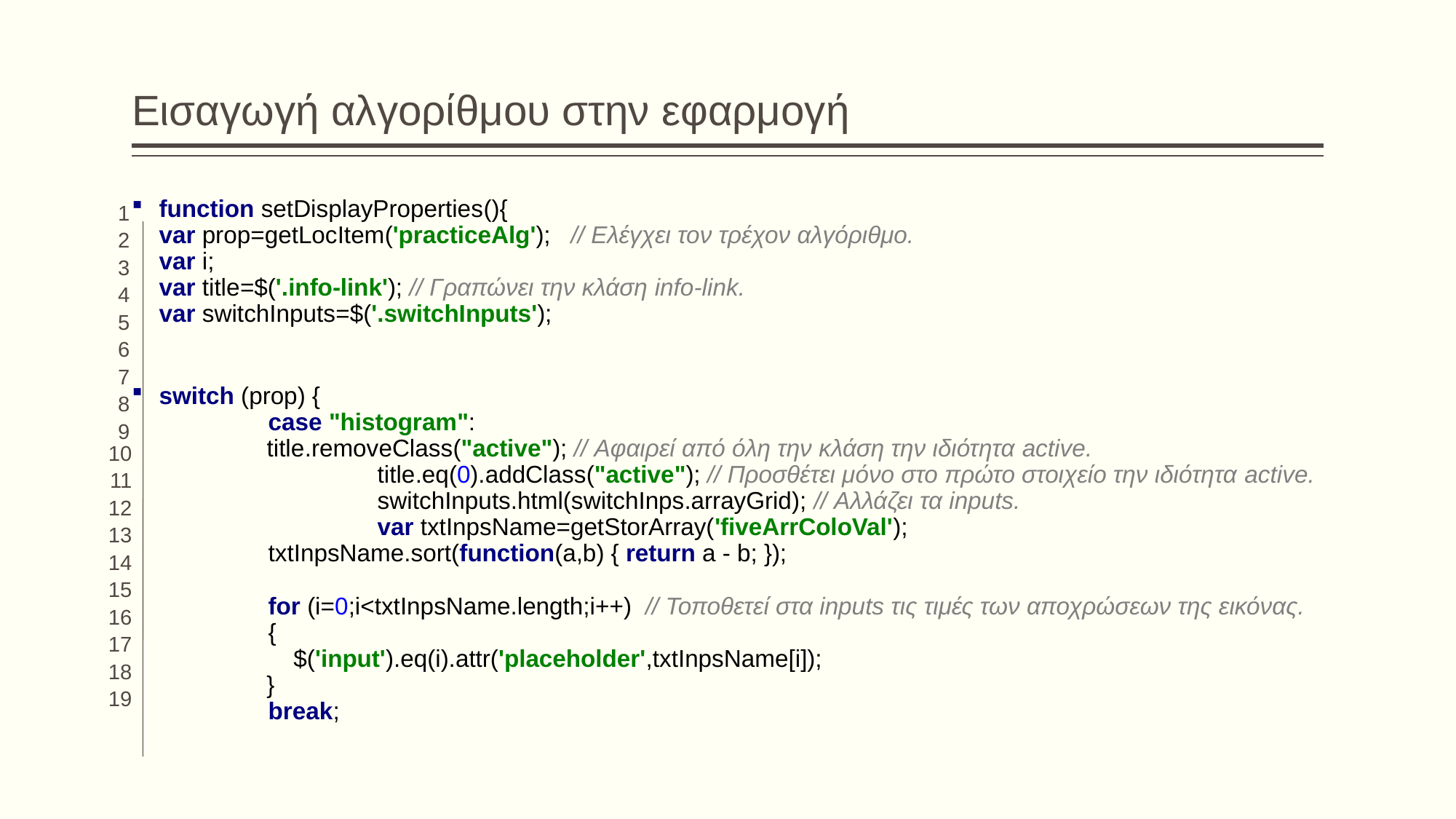

# Εισαγωγή αλγορίθμου στην εφαρμογή
function setDisplayProperties(){
var prop=getLocItem('practiceAlg');   // Ελέγχει τον τρέχον αλγόριθμο.
var i;
var title=$('.info-link'); // Γραπώνει την κλάση info-link.
var switchInputs=$('.switchInputs');
switch (prop) {
	case "histogram":
                title.removeClass("active"); // Αφαιρεί από όλη την κλάση την ιδιότητα active.
		title.eq(0).addClass("active"); // Προσθέτει μόνο στο πρώτο στοιχείο την ιδιότητα active.
		switchInputs.html(switchInps.arrayGrid); // Αλλάζει τα inputs.
		var txtInpsName=getStorArray('fiveArrColoVal');
       	txtInpsName.sort(function(a,b) { return a - b; });
		for (i=0;i<txtInpsName.length;i++)  // Τοποθετεί στα inputs τις τιμές των αποχρώσεων της εικόνας.
	{
                    $('input').eq(i).attr('placeholder',txtInpsName[i]);
                }
	break;
1
23456789

10
11
12
13
14
15
16
17
18
19